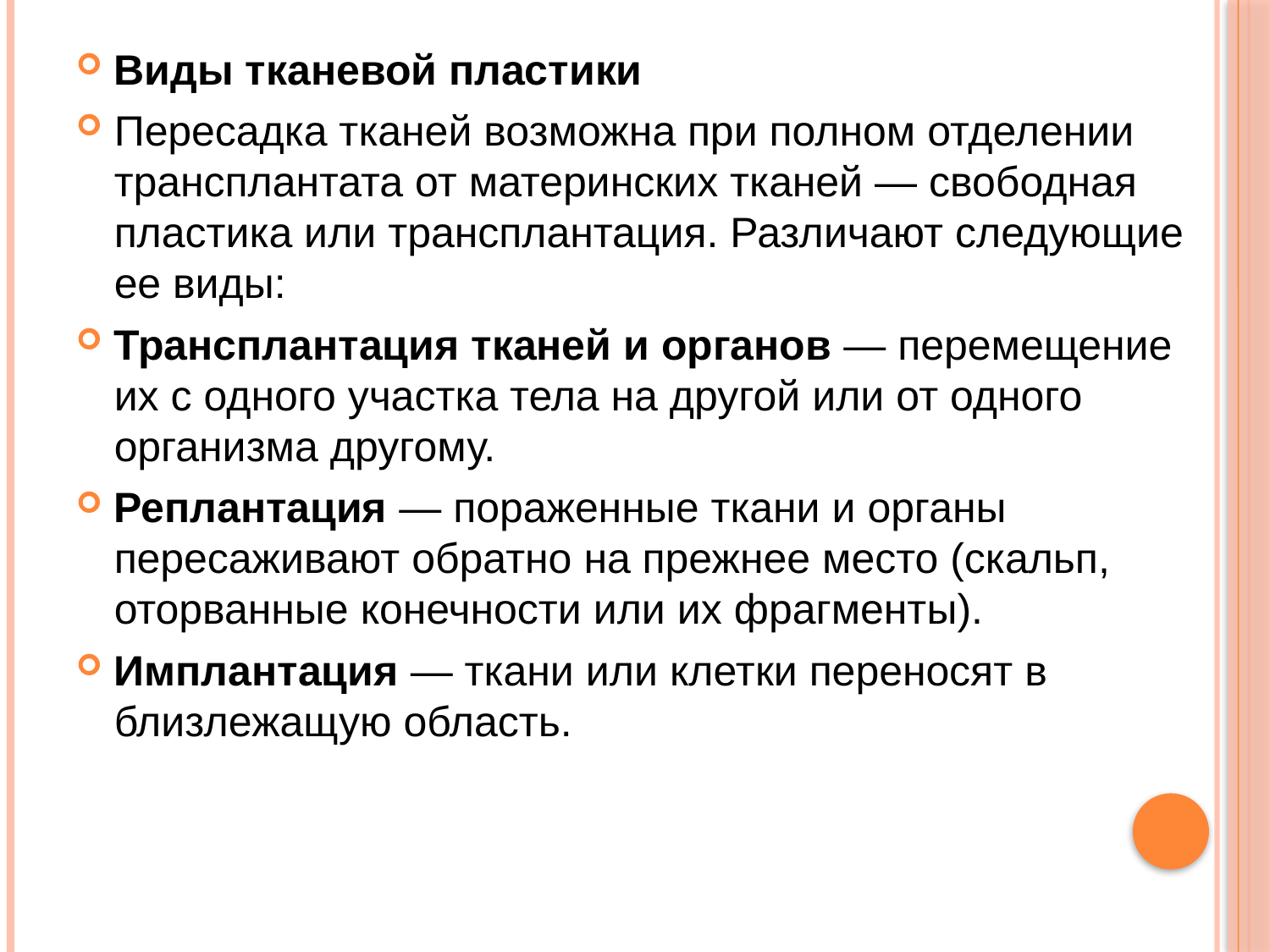

Виды тканевой пластики
Пересадка тканей возможна при полном отделении трансплантата от материнских тканей — свободная пластика или трансплантация. Различают следующие ее виды:
Трансплантация тканей и органов — перемещение их с одного участка тела на другой или от одного организма другому.
Реплантация — пораженные ткани и органы пересаживают обратно на прежнее место (скальп, оторванные конечности или их фрагменты).
Имплантация — ткани или клетки переносят в близлежащую область.